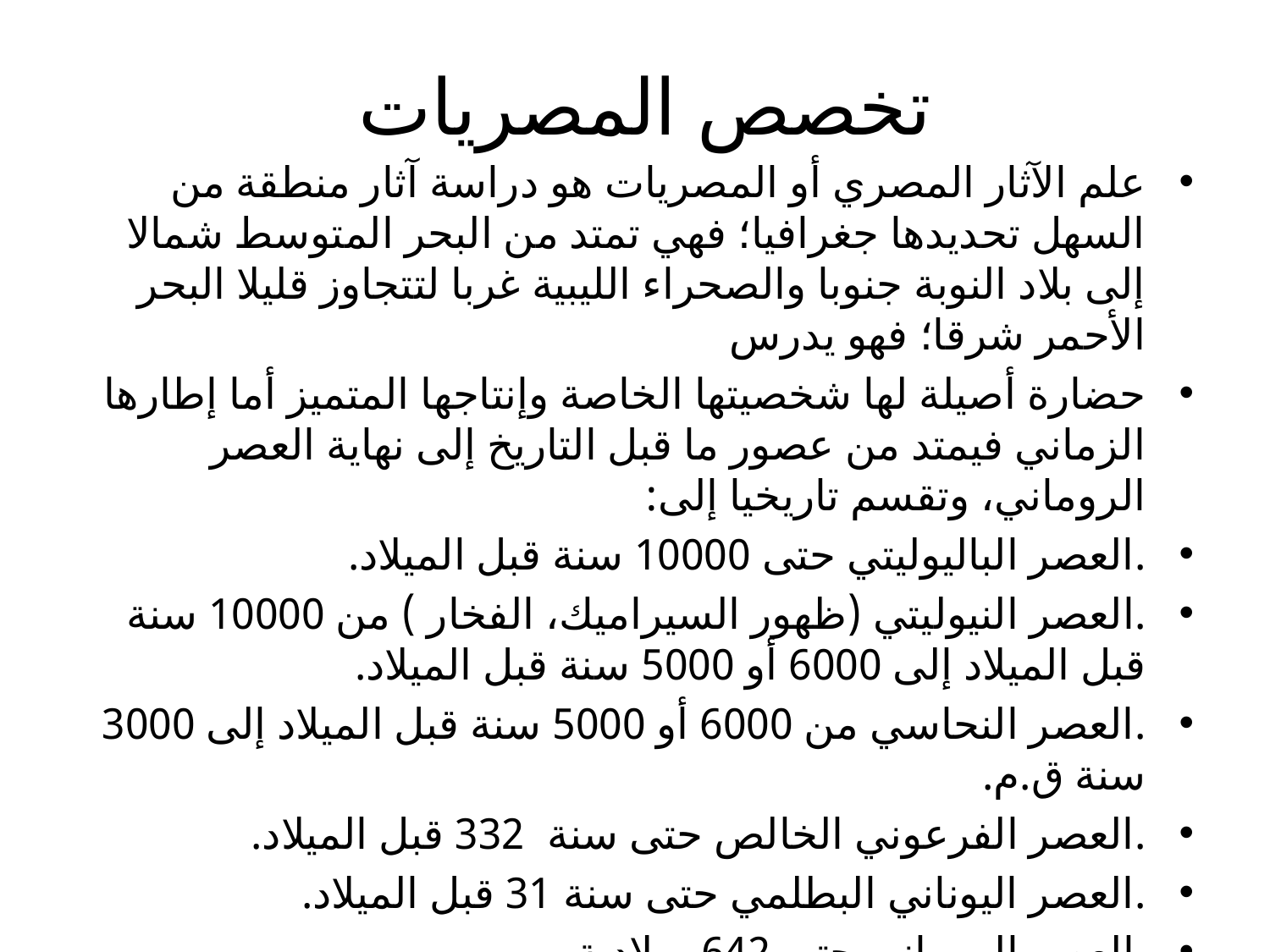

# تخصص المصريات
علم الآثار المصري أو المصريات هو دراسة آثار منطقة من السهل تحديدها جغرافيا؛ فهي تمتد من البحر المتوسط شمالا إلى بلاد النوبة جنوبا والصحراء الليبية غربا لتتجاوز قليلا البحر الأحمر شرقا؛ فهو يدرس
حضارة أصيلة لها شخصيتها الخاصة وإنتاجها المتميز أما إطارها الزماني فيمتد من عصور ما قبل التاريخ إلى نهاية العصر الروماني، وتقسم تاريخيا إلى:
.العصر الباليوليتي حتى 10000 سنة قبل الميلاد.
.العصر النيوليتي (ظهور السيراميك، الفخار ) من 10000 سنة قبل الميلاد إلى 6000 أو 5000 سنة قبل الميلاد.
.العصر النحاسي من 6000 أو 5000 سنة قبل الميلاد إلى 3000 سنة ق.م.
.العصر الفرعوني الخالص حتى سنة  332 قبل الميلاد.
.العصر اليوناني البطلمي حتى سنة 31 قبل الميلاد.
.العصر الروماني حتى 642 ميلادية.